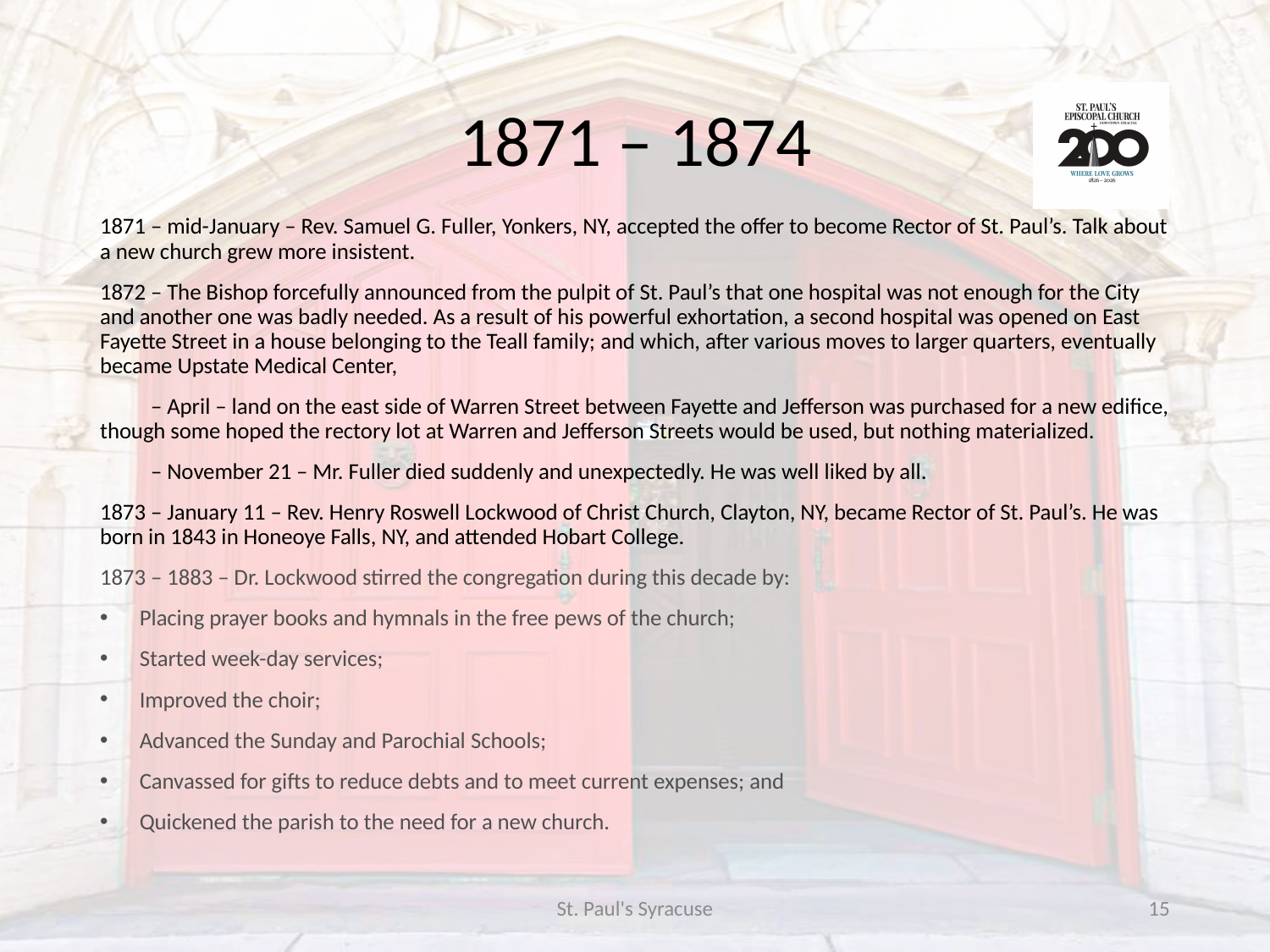

# 1871 – 1874
1871 – mid-January – Rev. Samuel G. Fuller, Yonkers, NY, accepted the offer to become Rector of St. Paul’s. Talk about a new church grew more insistent.
1872 – The Bishop forcefully announced from the pulpit of St. Paul’s that one hospital was not enough for the City and another one was badly needed. As a result of his powerful exhortation, a second hospital was opened on East Fayette Street in a house belonging to the Teall family; and which, after various moves to larger quarters, eventually became Upstate Medical Center,
          – April – land on the east side of Warren Street between Fayette and Jefferson was purchased for a new edifice, though some hoped the rectory lot at Warren and Jefferson Streets would be used, but nothing materialized.
          – November 21 – Mr. Fuller died suddenly and unexpectedly. He was well liked by all.
1873 – January 11 – Rev. Henry Roswell Lockwood of Christ Church, Clayton, NY, became Rector of St. Paul’s. He was born in 1843 in Honeoye Falls, NY, and attended Hobart College.
1873 – 1883 – Dr. Lockwood stirred the congregation during this decade by:
Placing prayer books and hymnals in the free pews of the church;
Started week-day services;
Improved the choir;
Advanced the Sunday and Parochial Schools;
Canvassed for gifts to reduce debts and to meet current expenses; and
Quickened the parish to the need for a new church.

St. Paul's Syracuse
15